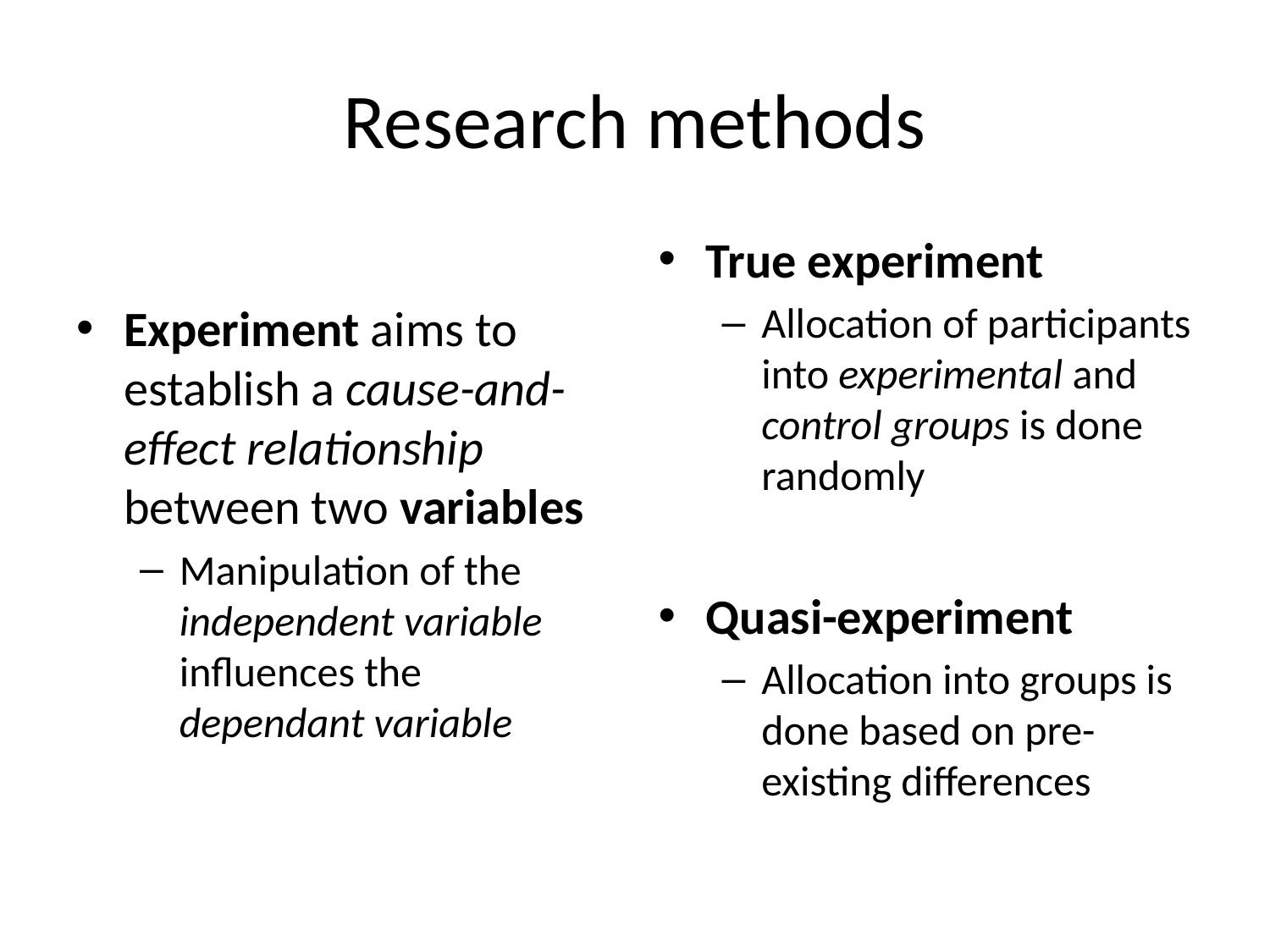

# Research methods

Experiment aims to establish a cause-and-effect relationship between two variables
Manipulation of the independent variable influences the dependant variable
True experiment
Allocation of participants into experimental and control groups is done randomly

Quasi-experiment
Allocation into groups is done based on pre-existing differences